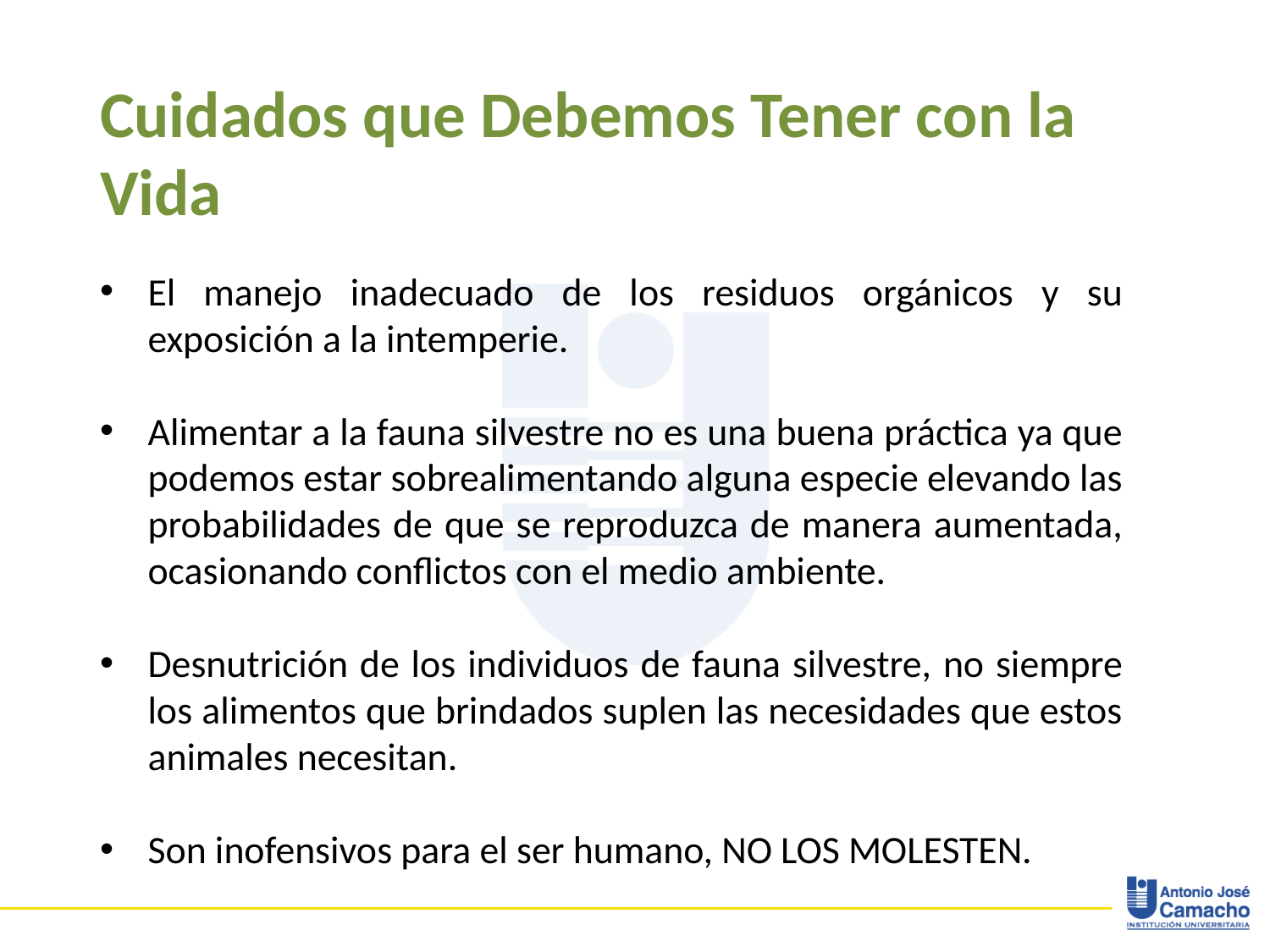

Cuidados que Debemos Tener con la Vida

El manejo inadecuado de los residuos orgánicos y su exposición a la intemperie.

Alimentar a la fauna silvestre no es una buena práctica ya que podemos estar sobrealimentando alguna especie elevando las probabilidades de que se reproduzca de manera aumentada, ocasionando conflictos con el medio ambiente.

Desnutrición de los individuos de fauna silvestre, no siempre los alimentos que brindados suplen las necesidades que estos animales necesitan.

Son inofensivos para el ser humano, NO LOS MOLESTEN.